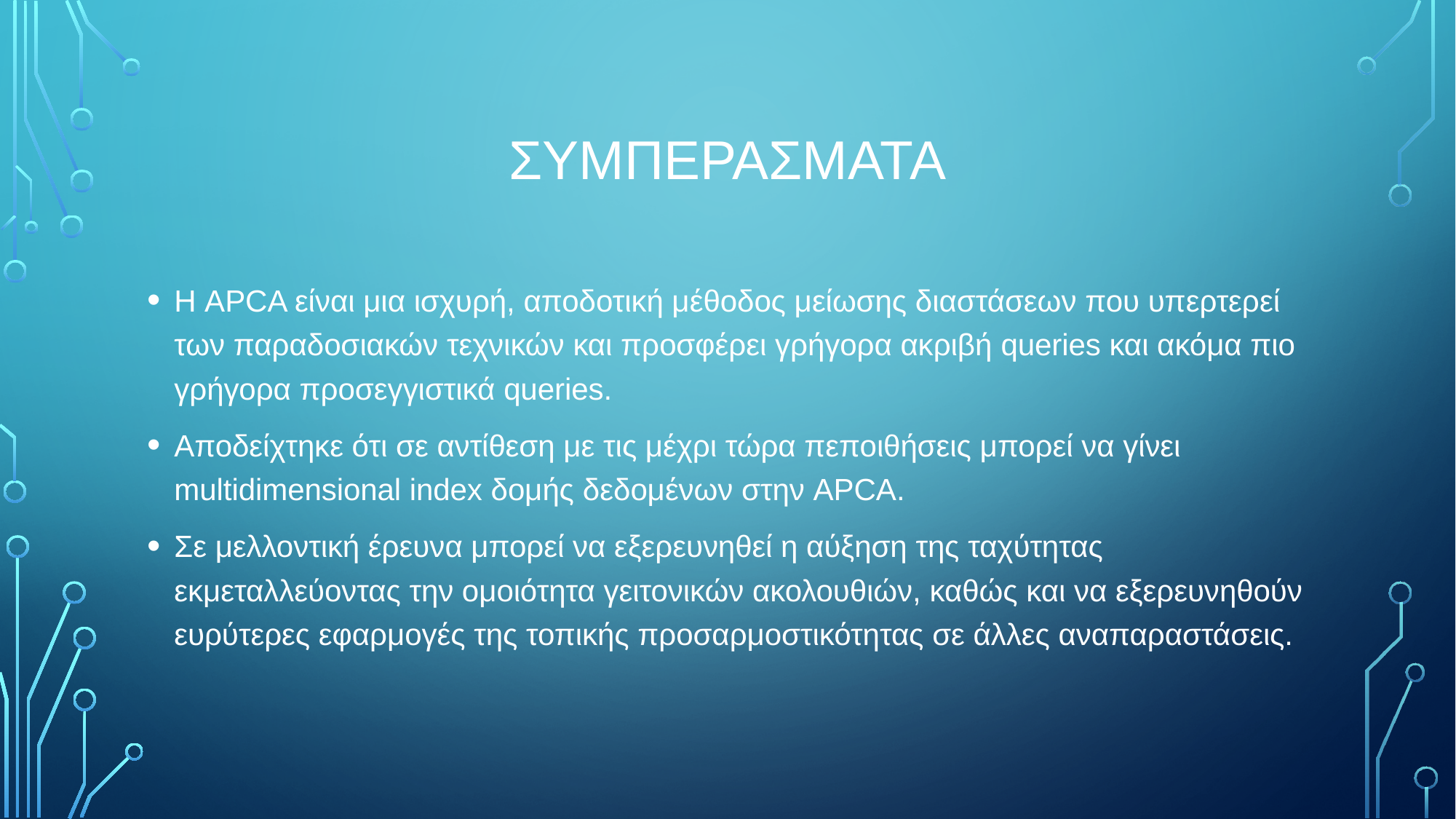

# ΣΥΜΠΕΡΑΣΜΑΤΑ
Η APCA είναι μια ισχυρή, αποδοτική μέθοδος μείωσης διαστάσεων που υπερτερεί των παραδοσιακών τεχνικών και προσφέρει γρήγορα ακριβή queries και ακόμα πιο γρήγορα προσεγγιστικά queries.
Αποδείχτηκε ότι σε αντίθεση με τις μέχρι τώρα πεποιθήσεις μπορεί να γίνει multidimensional index δομής δεδομένων στην APCA.
Σε μελλοντική έρευνα μπορεί να εξερευνηθεί η αύξηση της ταχύτητας εκμεταλλεύοντας την ομοιότητα γειτονικών ακολουθιών, καθώς και να εξερευνηθούν ευρύτερες εφαρμογές της τοπικής προσαρμοστικότητας σε άλλες αναπαραστάσεις.